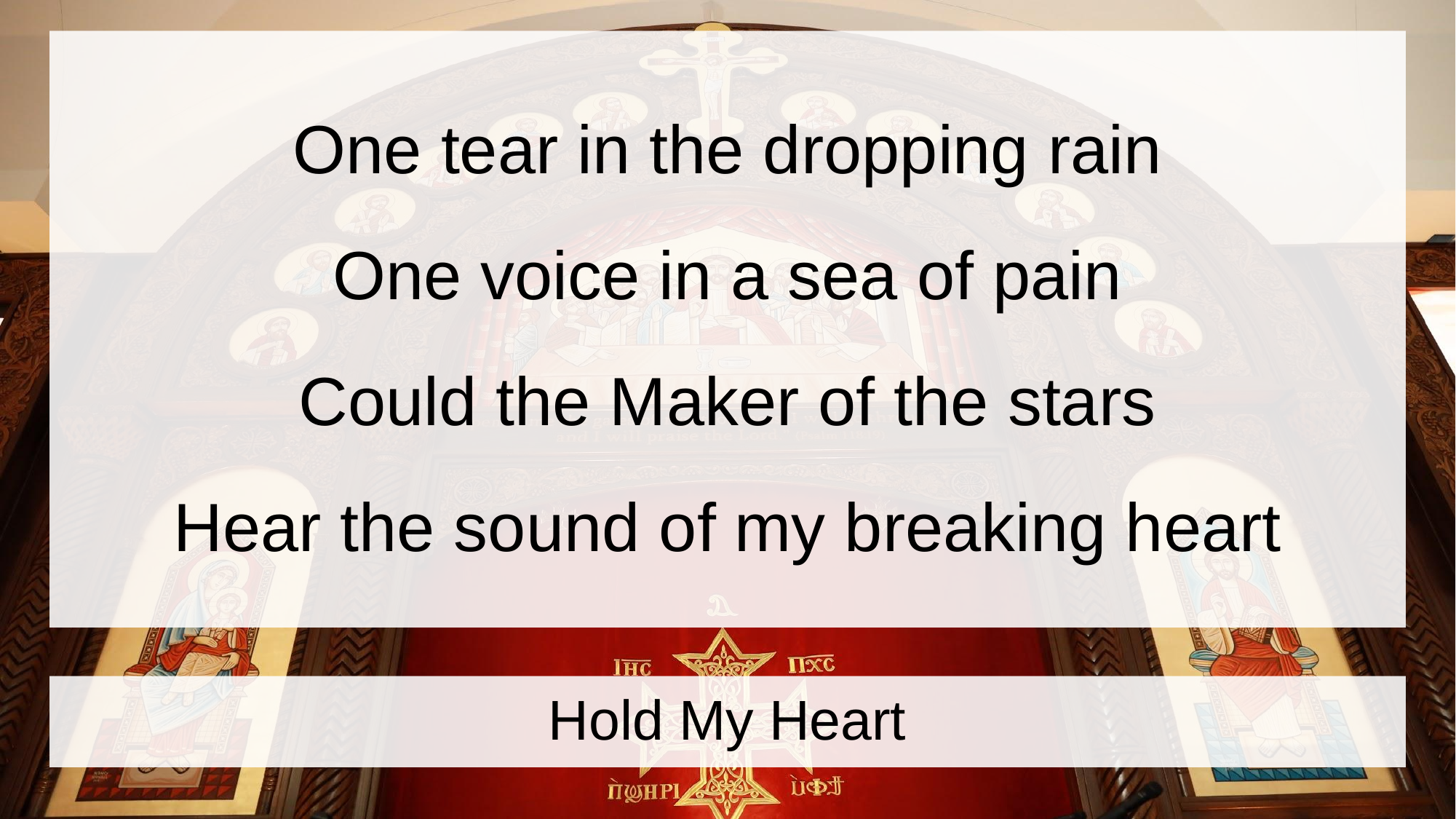

One tear in the dropping rain
One voice in a sea of pain
Could the Maker of the stars
Hear the sound of my breaking heart
# Hold My Heart